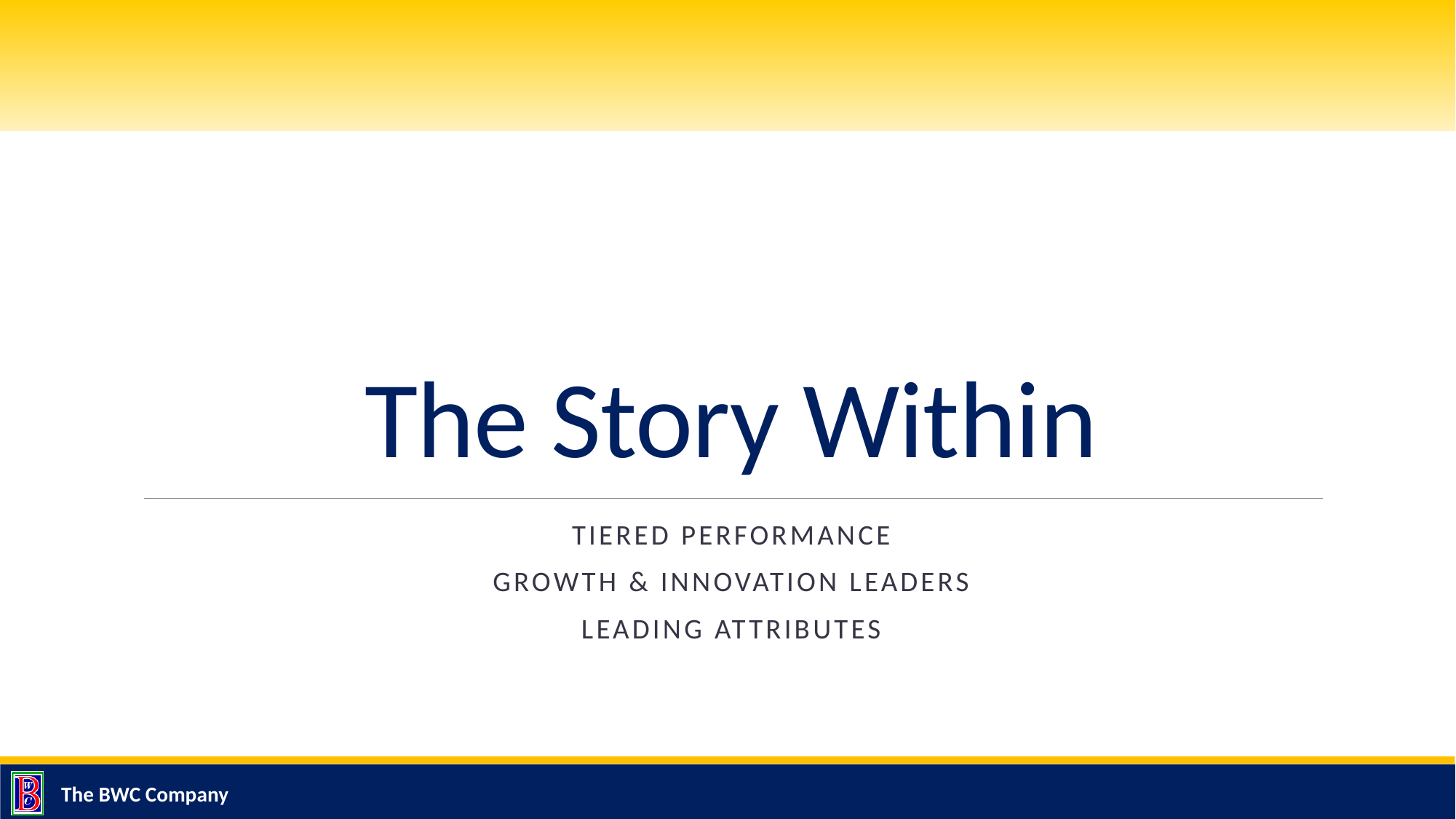

# The Story Within
Tiered Performance
Growth & Innovation Leaders
Leading Attributes